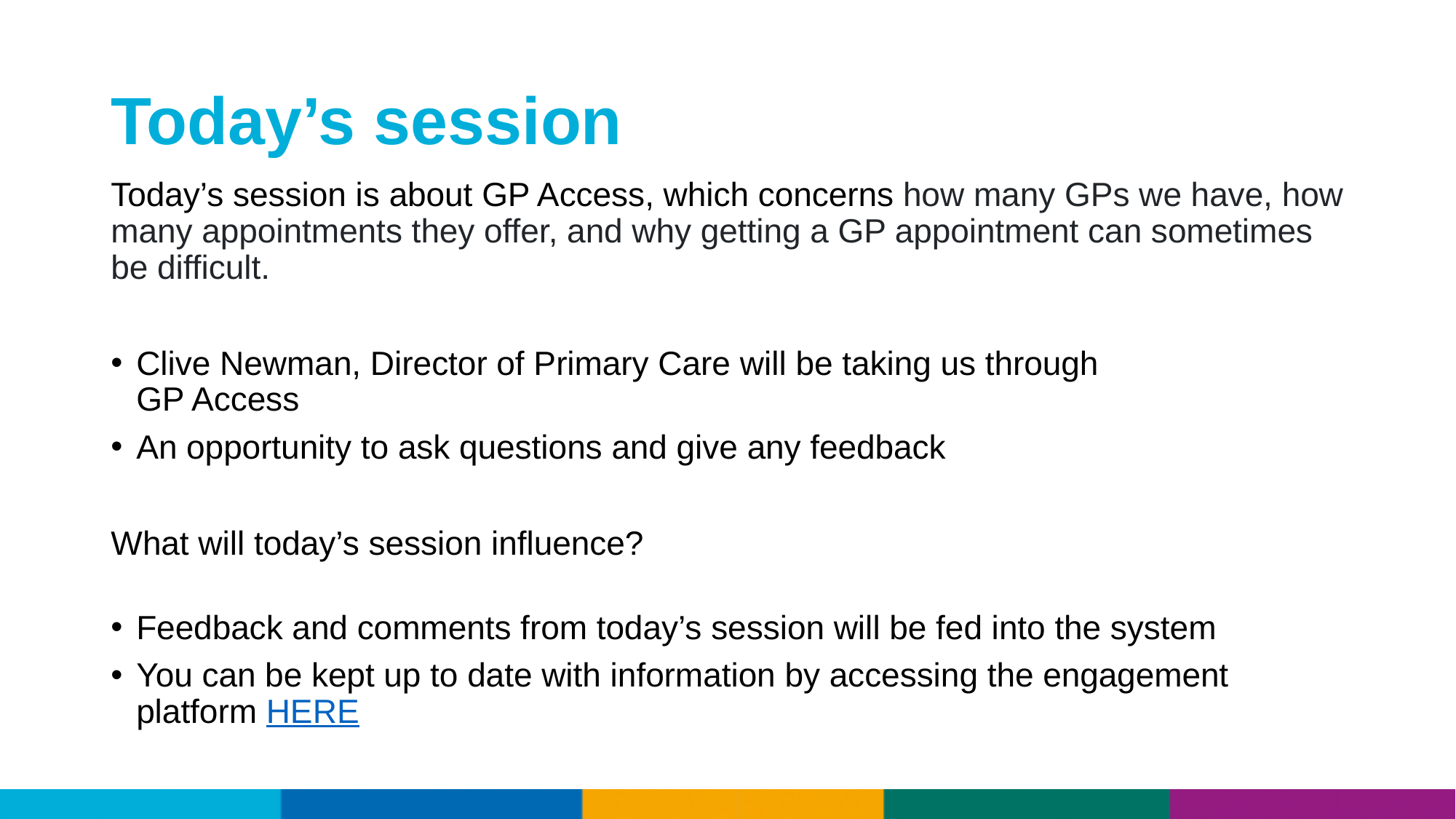

# Today’s session
Today’s session is about GP Access, which concerns how many GPs we have, how many appointments they offer, and why getting a GP appointment can sometimes be difficult.

Clive Newman, Director of Primary Care will be taking us through
GP Access
An opportunity to ask questions and give any feedback

What will today’s session influence?
Feedback and comments from today’s session will be fed into the system
You can be kept up to date with information by accessing the engagement platform HERE